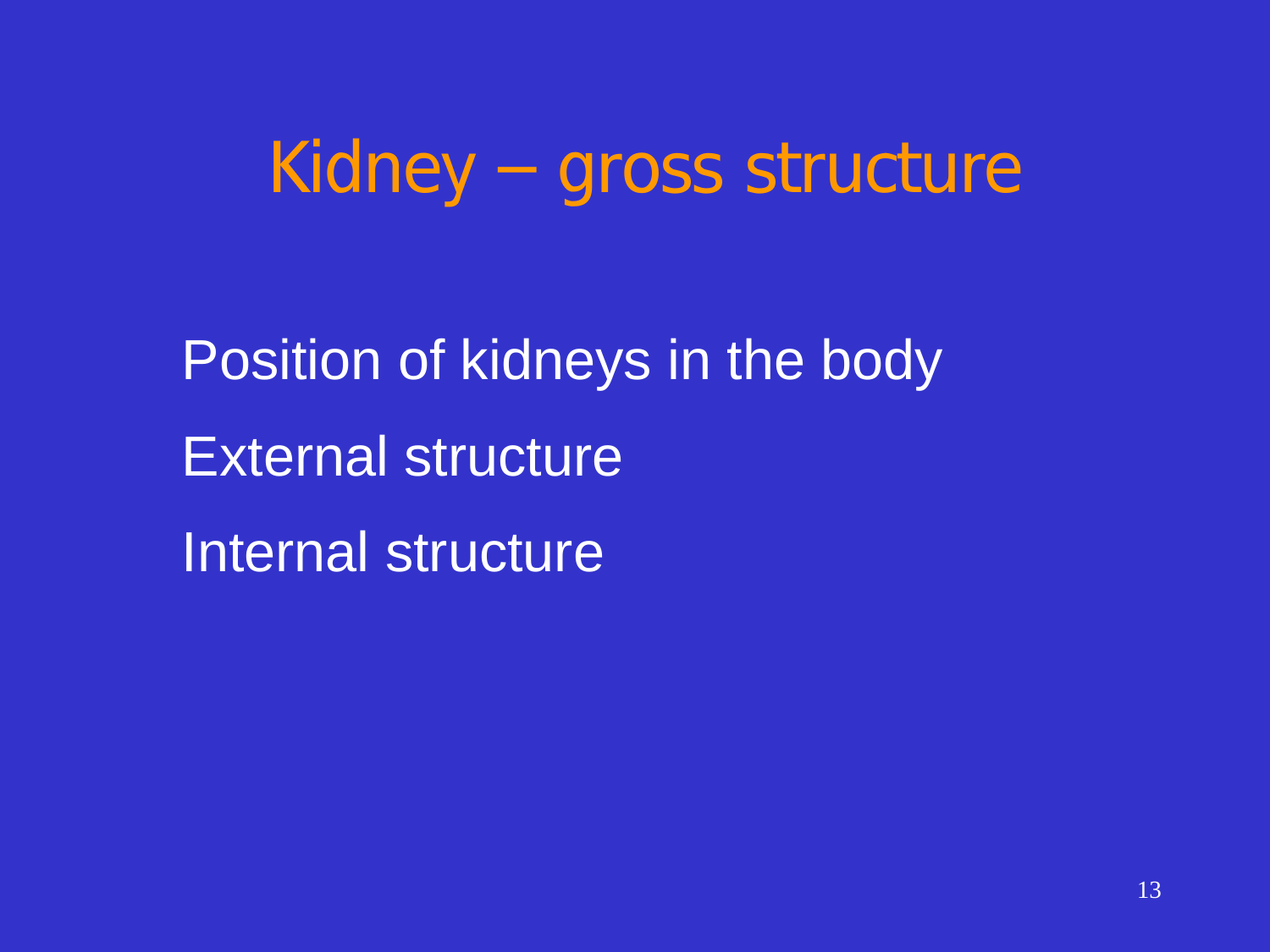

# Kidney – gross structure
Position of kidneys in the body
External structure
Internal structure
13